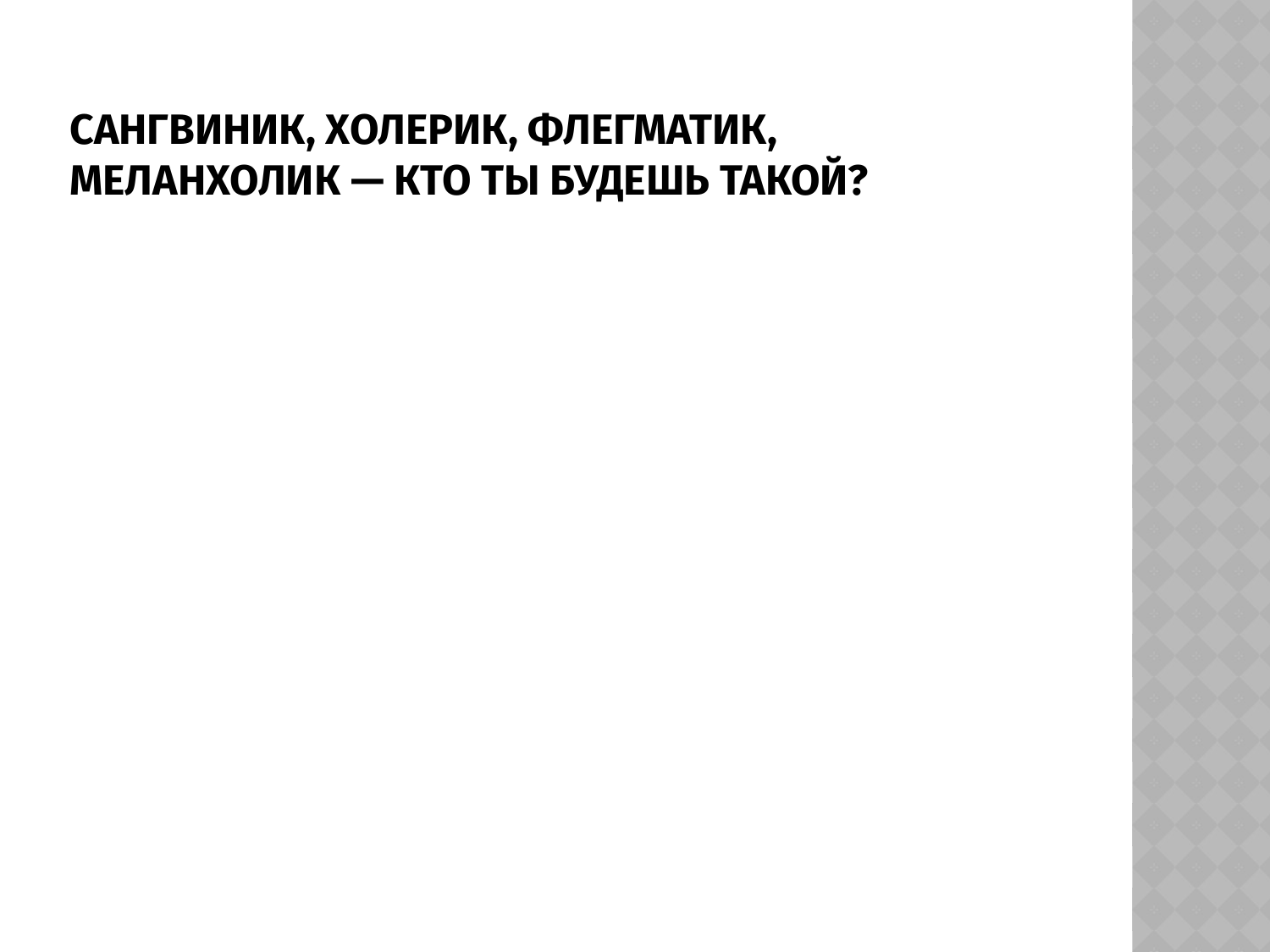

# Сангвиник, холерик, флегматик, меланхолик — кто ты будешь такой?